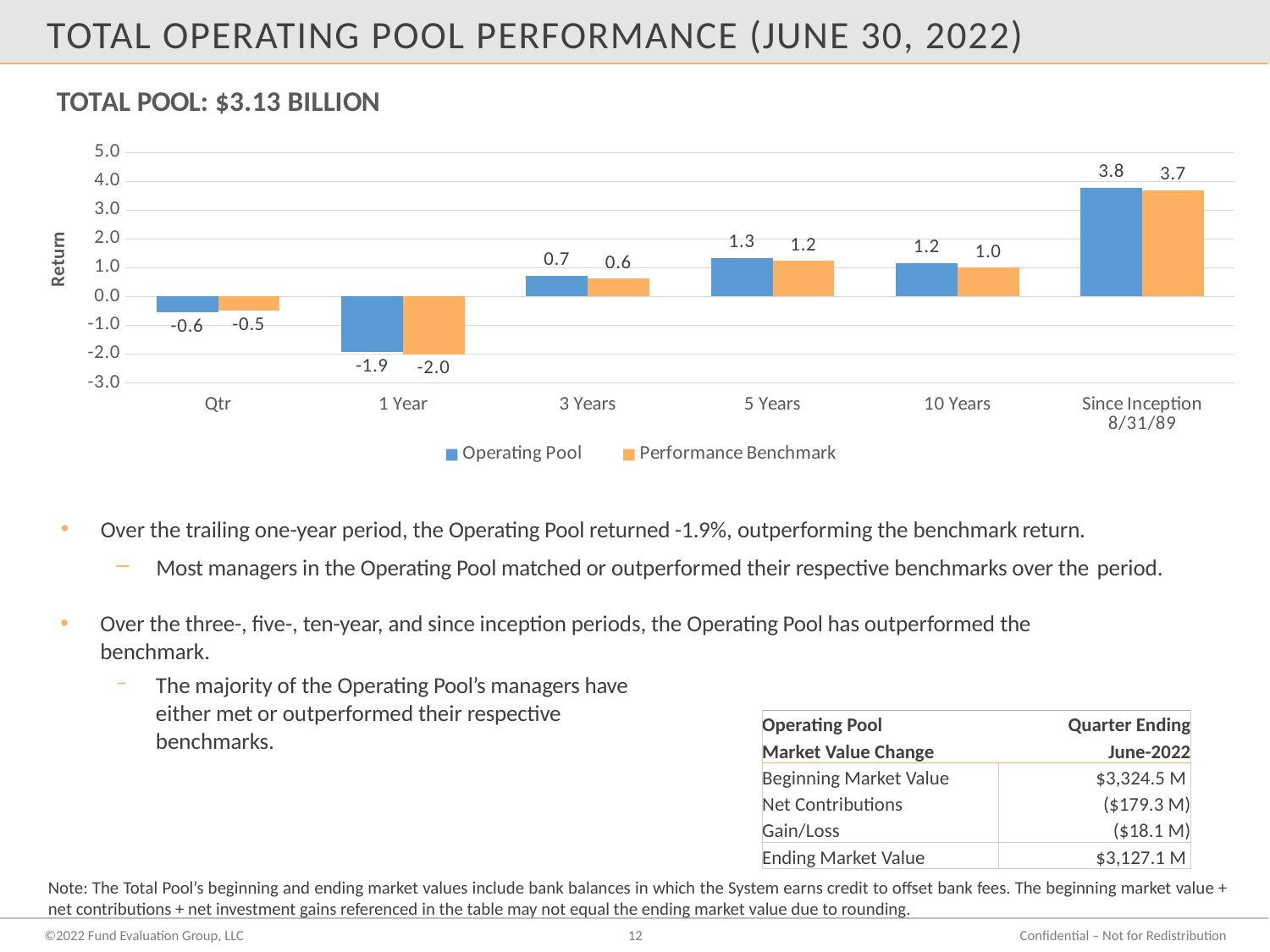

# TOTAL OPERATING POOL PERFORMANCE (June 30, 2022)

### Chart:

| Category | Operating Pool | Performance Benchmark |
|---|---|---|
| Qtr | -0.5544683337211609 | -0.49902355670928955 |
| 1 Year | -1.940220832824707 | -2.0030319690704346 |
| 3 Years | 0.7176863551139832 | 0.6146682500839233 |
| 5 Years | 1.349131464958191 | 1.2435251474380493 |
| 10 Years | 1.1712125539779663 | 1.001371145248413 |
| Since Inception 8/31/89 | 3.788544178009033 | 3.693991184234619 |
Over the trailing one-year period, the Operating Pool returned -1.9%, outperforming the benchmark return.
Most managers in the Operating Pool matched or outperformed their respective benchmarks over the period.

Over the three-, five-, ten-year, and since inception periods, the Operating Pool has outperformed the  benchmark.
The majority of the Operating Pool’s managers have  either met or outperformed their respective  benchmarks.
| Operating Pool | Quarter Ending |
| --- | --- |
| Market Value Change | June-2022 |
| Beginning Market Value | $3,324.5 M |
| Net Contributions | ($179.3 M) |
| Gain/Loss | ($18.1 M) |
| Ending Market Value | $3,127.1 M |
Note: The Total Pool’s beginning and ending market values include bank balances in which the System earns credit to offset bank fees. The beginning market value + net contributions + net investment gains referenced in the table may not equal the ending market value due to rounding.